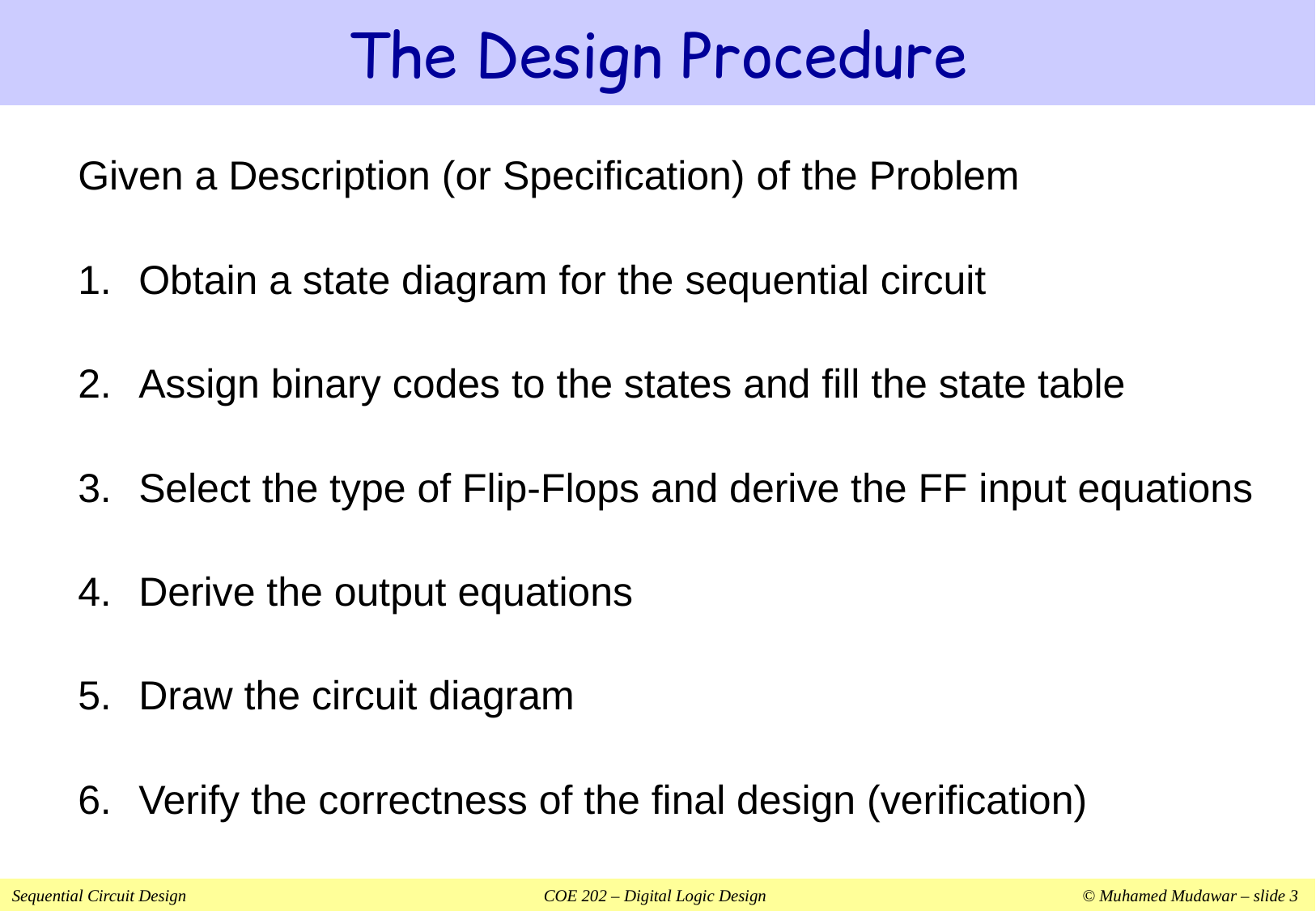

# The Design Procedure
Given a Description (or Specification) of the Problem
Obtain a state diagram for the sequential circuit
Assign binary codes to the states and fill the state table
Select the type of Flip-Flops and derive the FF input equations
Derive the output equations
Draw the circuit diagram
Verify the correctness of the final design (verification)